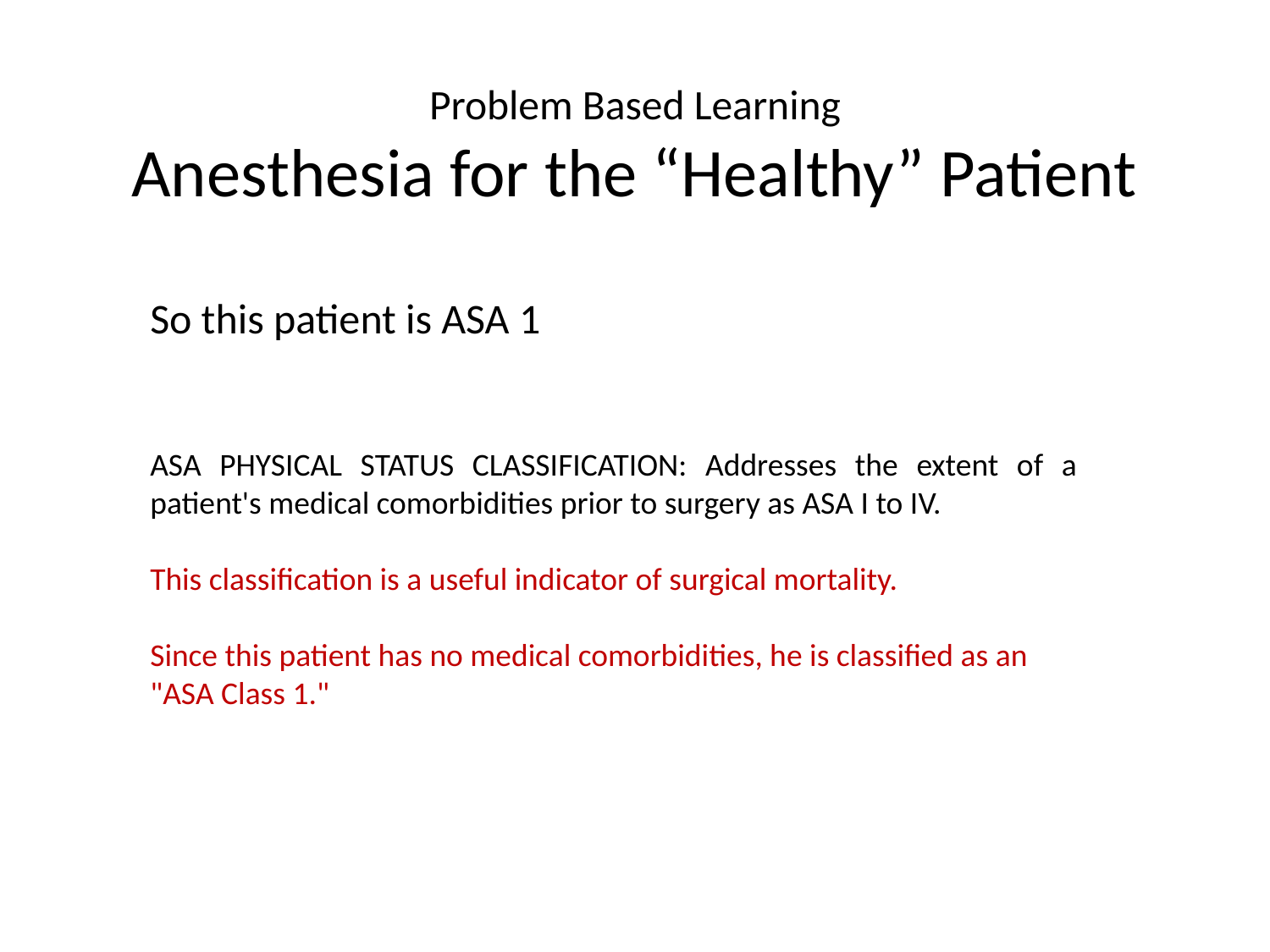

# Problem Based Learning Anesthesia for the “Healthy” Patient

So this patient is ASA 1

ASA PHYSICAL STATUS CLASSIFICATION: Addresses the extent of a patient's medical comorbidities prior to surgery as ASA I to IV.

This classification is a useful indicator of surgical mortality.

Since this patient has no medical comorbidities, he is classified as an "ASA Class 1."